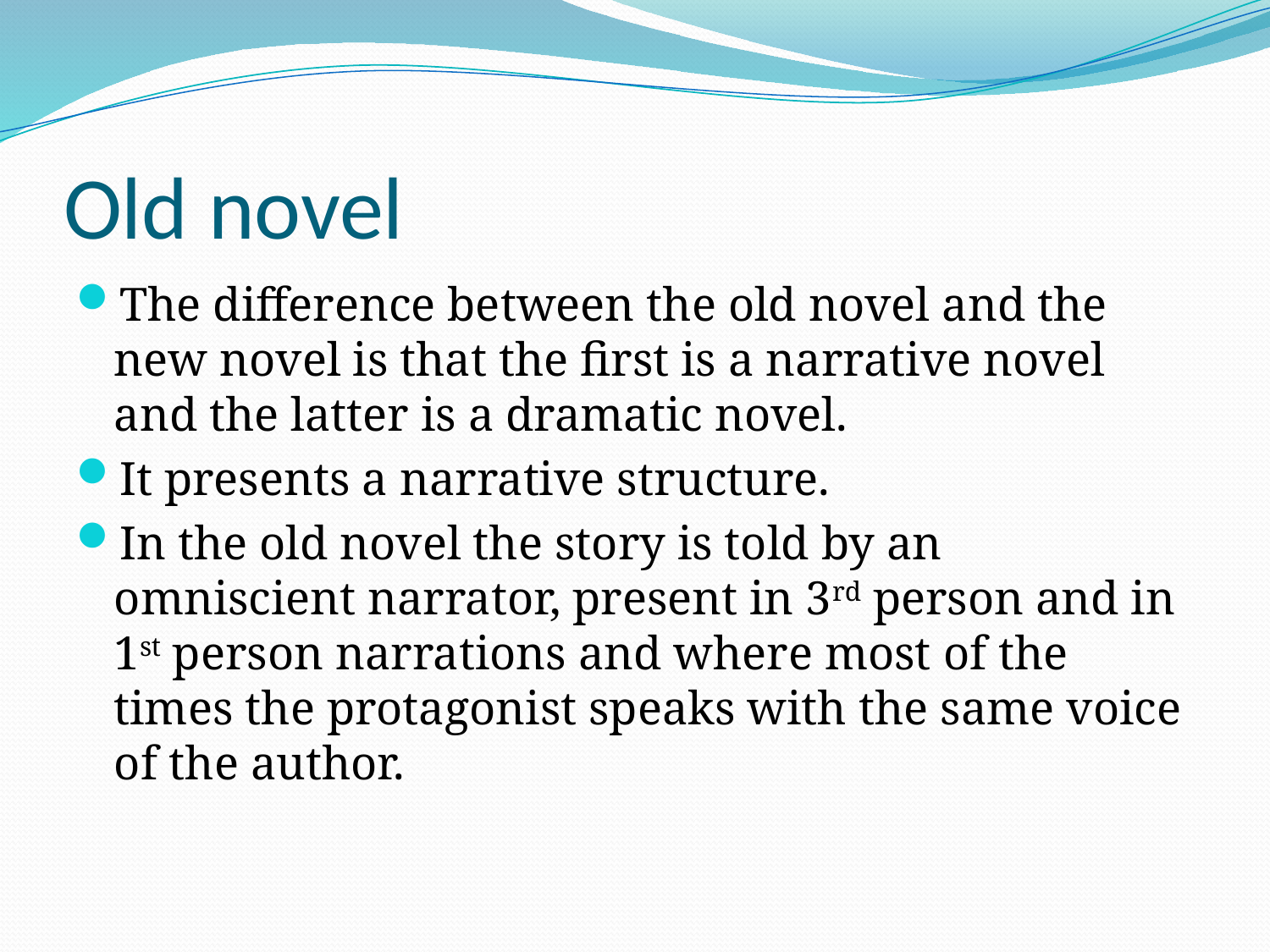

# Old novel
The difference between the old novel and the new novel is that the first is a narrative novel and the latter is a dramatic novel.
It presents a narrative structure.
In the old novel the story is told by an omniscient narrator, present in 3rd person and in 1st person narrations and where most of the times the protagonist speaks with the same voice of the author.